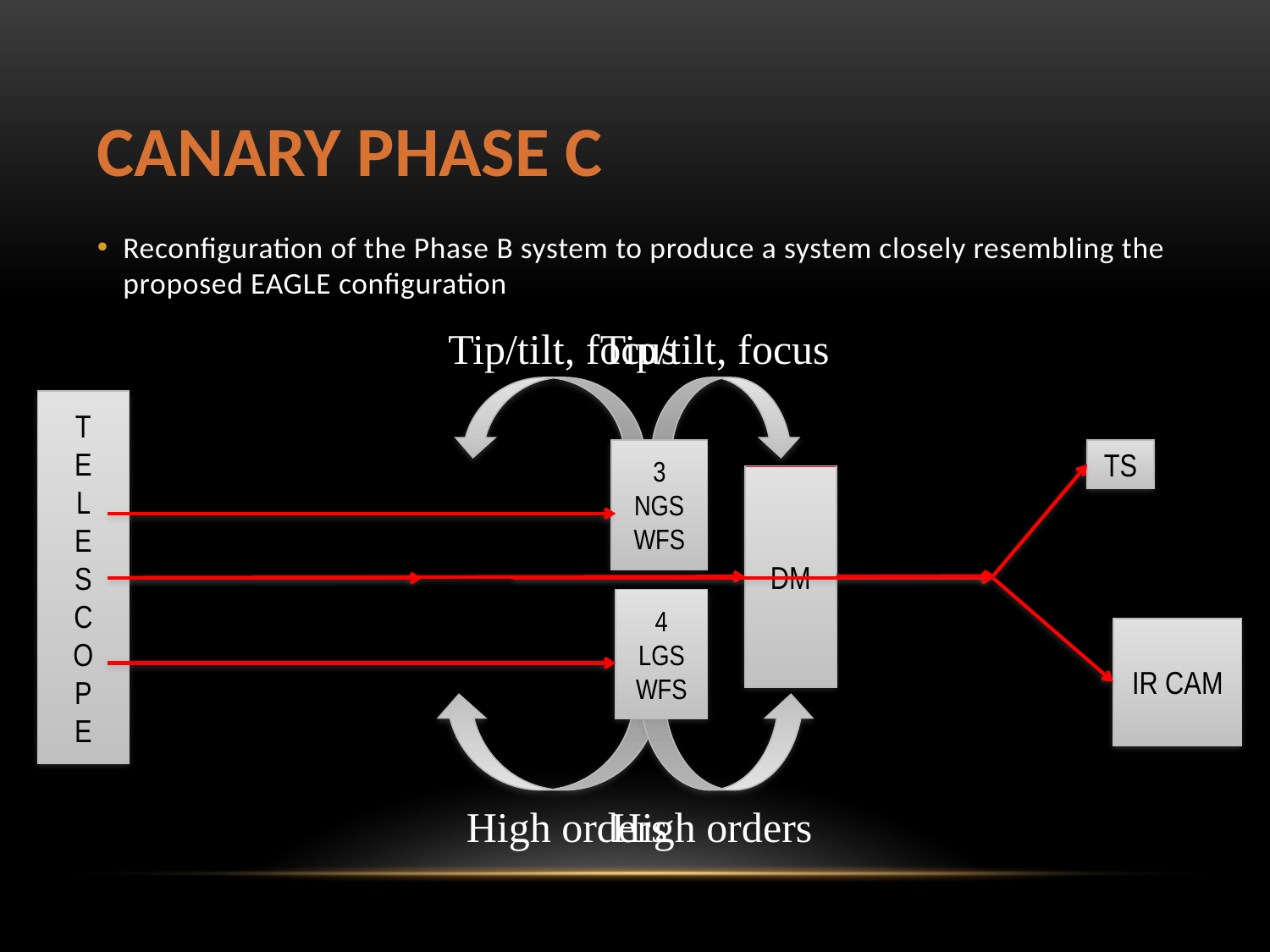

# CANARY Phase C
Reconfiguration of the Phase B system to produce a system closely resembling the proposed EAGLE configuration
Tip/tilt, focus

High orders
Tip/tilt, focus

High orders
T
E
L
E
S
C
O
P
E
3
NGS
WFS
TS
DM
4
LGS
WFS
IR CAM